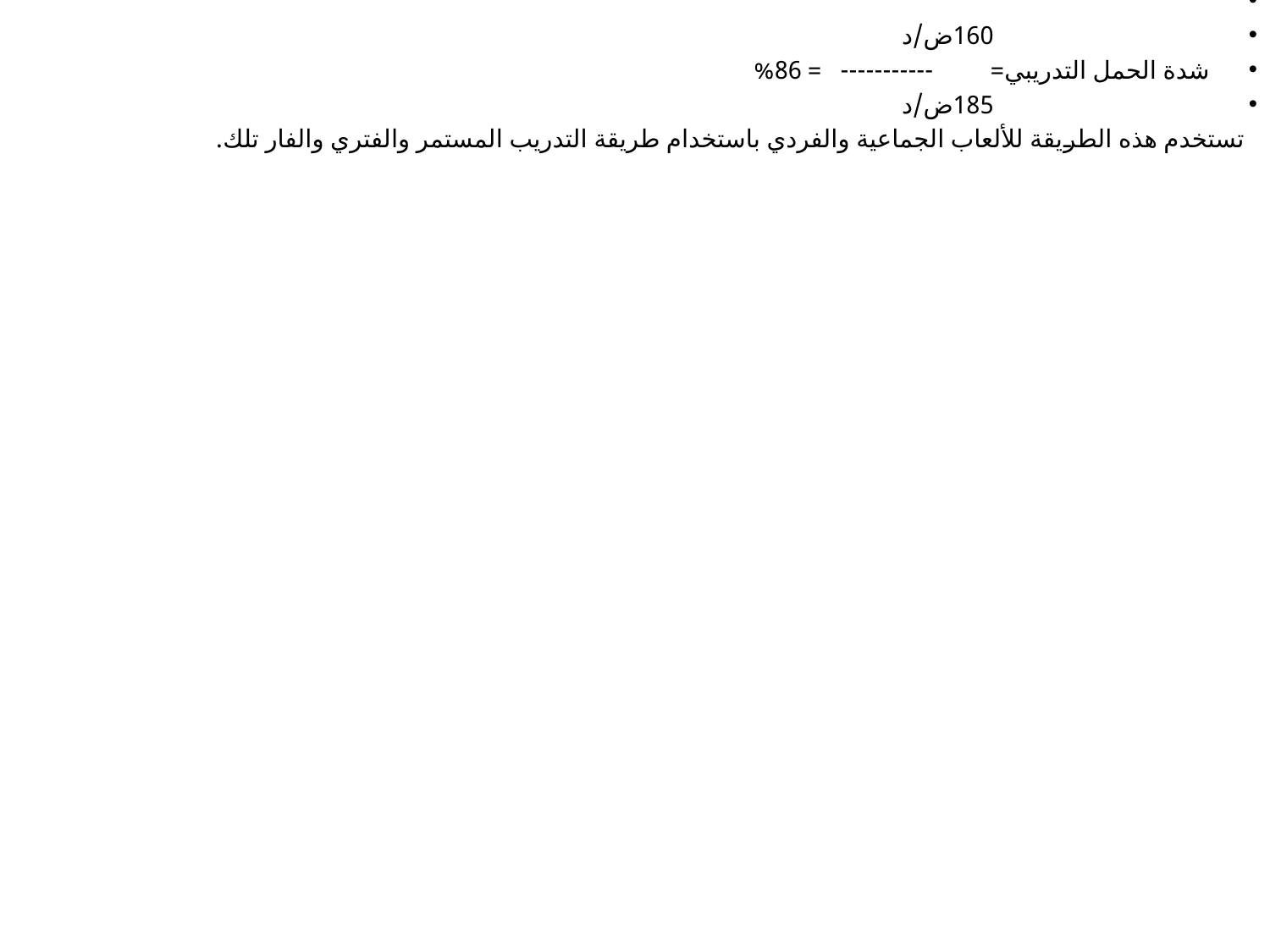

-تقنين شدة الحمل التدريبي عن طريق الحد الاقصى لمعدل ضربات القلب ومعدل ضربات القلب التي نفذ التمرين فيها. مثال على ذلك: اذا كان الحد الاقصى لمعدل ضربات القلب للاعب اثناء تدريب معين (185ض/د) ونفذ نفس التدريب وكان معدل ضربات قلبه(160ض/د) ماهي النسبة المئوية لشدة الحمل التدريبي لهذا اللاعب؟
الجواب : تطبيق المعادلة التالية
                        معدل ضربات القلب التي نفذ فيها التدريب
شدة الحمل التدريبي=----------------------------------------
                        الحد الاقص لمعدل ضربات القلب

                                  160ض/د
شدة الحمل التدريبي=         -----------   = 86%
                                  185ض/د
  تستخدم هذه الطريقة للألعاب الجماعية والفردي باستخدام طريقة التدريب المستمر والفتري والفار تلك.

#